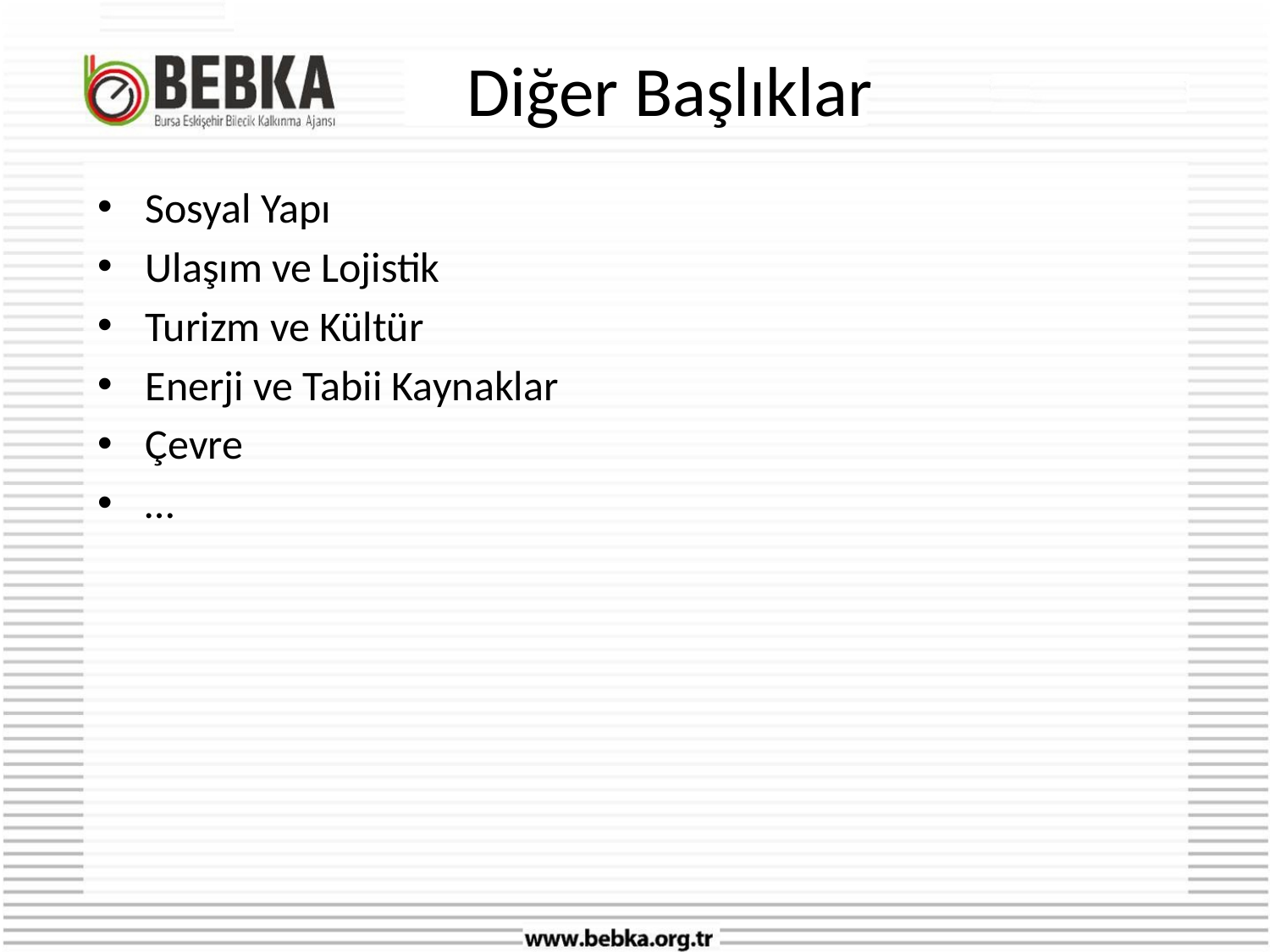

# Diğer Başlıklar
Sosyal Yapı
Ulaşım ve Lojistik
Turizm ve Kültür
Enerji ve Tabii Kaynaklar
Çevre
…